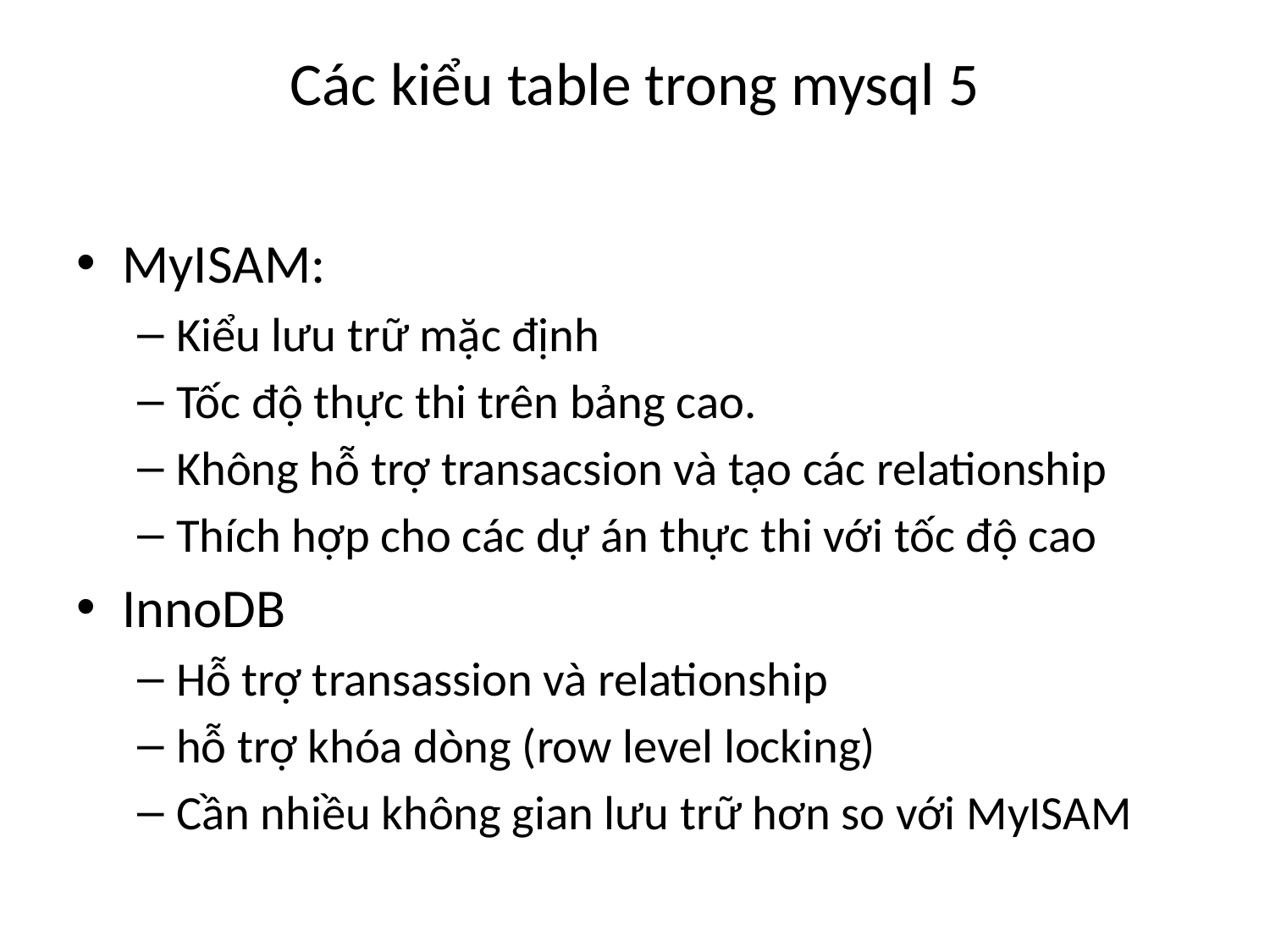

# Các kiểu table trong mysql 5
MyISAM:
Kiểu lưu trữ mặc định
Tốc độ thực thi trên bảng cao.
Không hỗ trợ transacsion và tạo các relationship
Thích hợp cho các dự án thực thi với tốc độ cao
InnoDB
Hỗ trợ transassion và relationship
hỗ trợ khóa dòng (row level locking)
Cần nhiều không gian lưu trữ hơn so với MyISAM